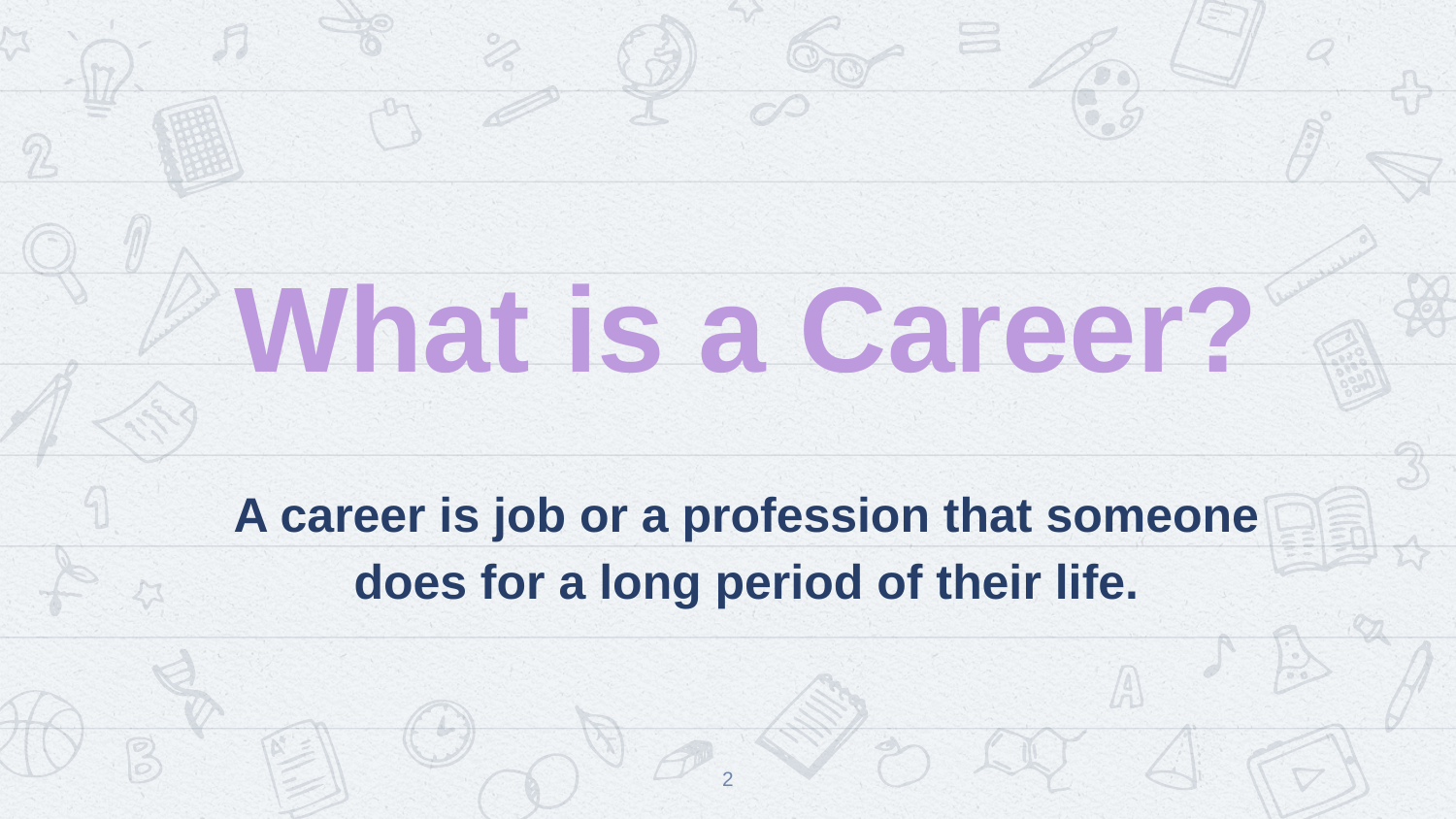

What is a Career?
A career is job or a profession that someone does for a long period of their life.
2